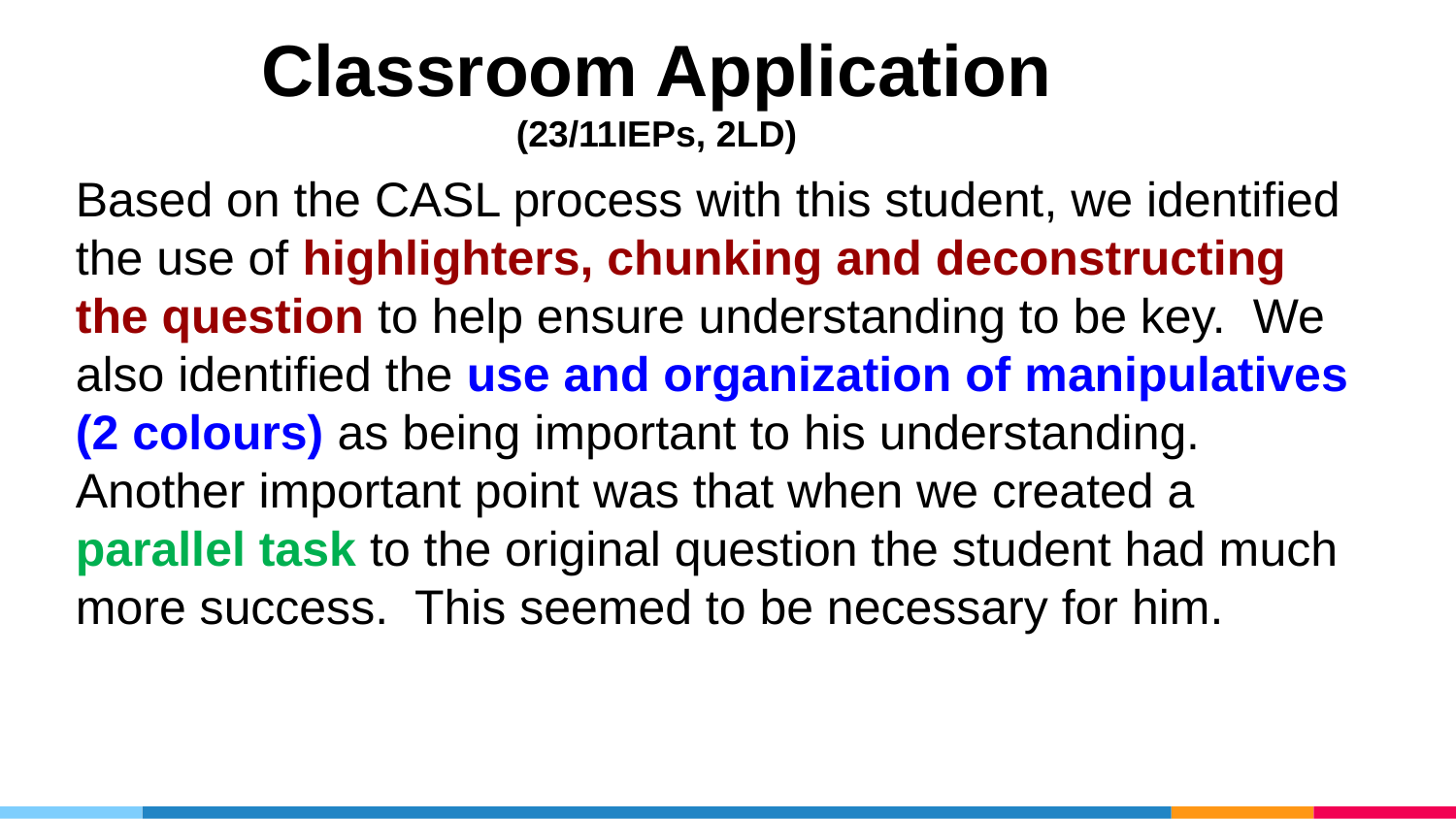

# Classroom Application (23/11IEPs, 2LD)
Based on the CASL process with this student, we identified the use of highlighters, chunking and deconstructing the question to help ensure understanding to be key.  We also identified the use and organization of manipulatives (2 colours) as being important to his understanding.   Another important point was that when we created a parallel task to the original question the student had much more success.  This seemed to be necessary for him.